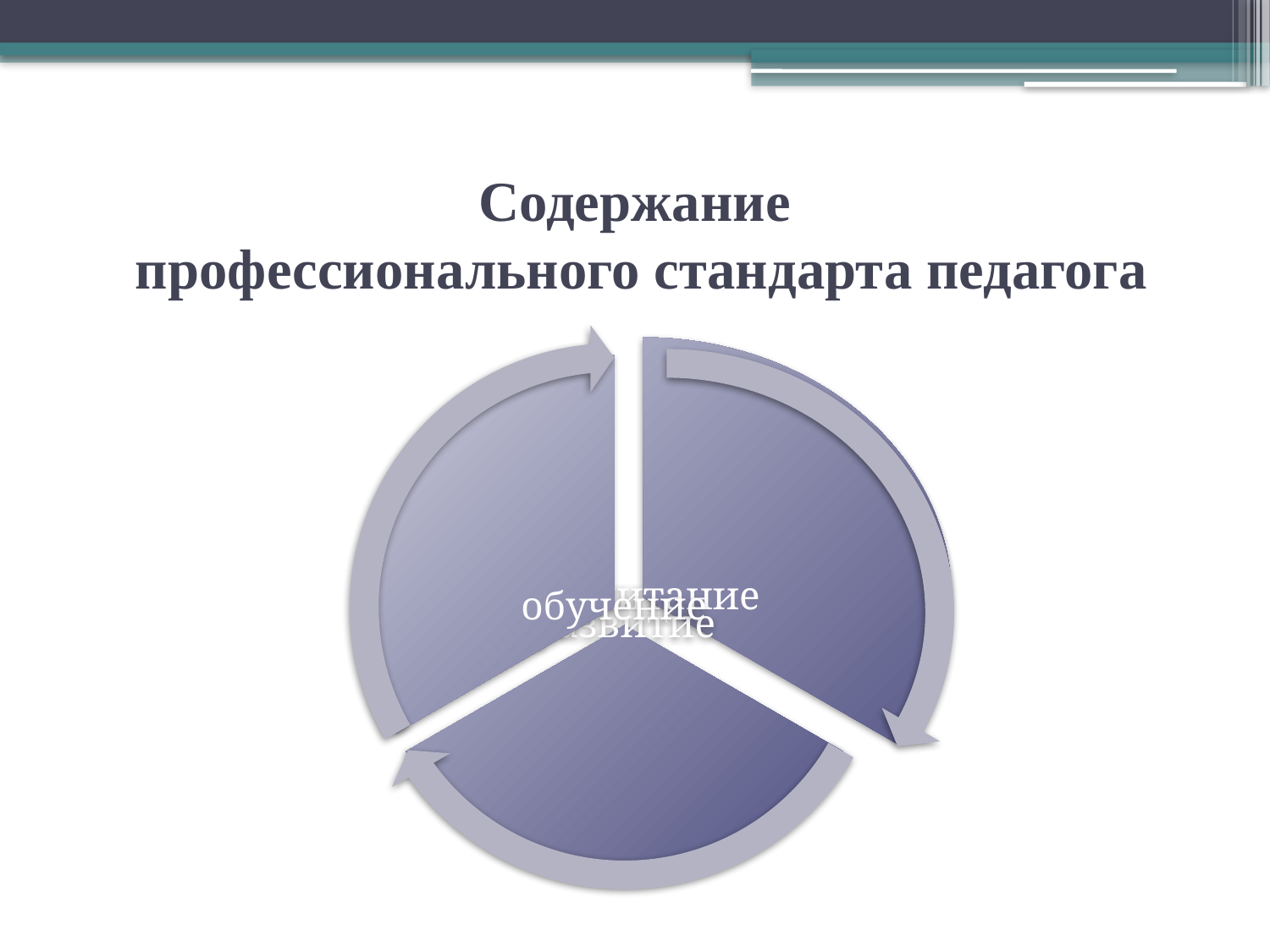

# Содержание профессионального стандарта педагога
воспитание
развитие
обучение